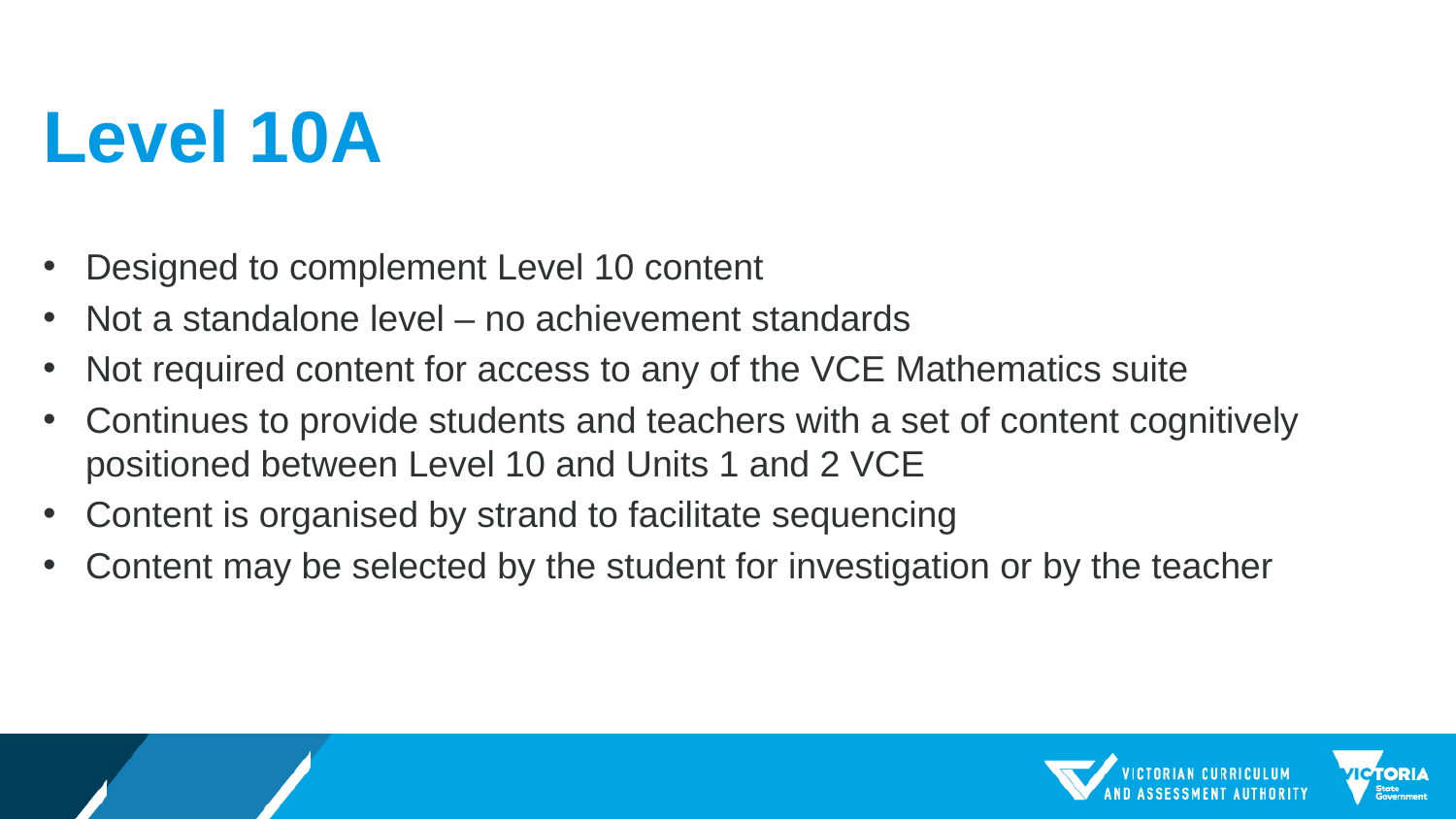

# Level 10A
Designed to complement Level 10 content
Not a standalone level – no achievement standards
Not required content for access to any of the VCE Mathematics suite
Continues to provide students and teachers with a set of content cognitively positioned between Level 10 and Units 1 and 2 VCE
Content is organised by strand to facilitate sequencing
Content may be selected by the student for investigation or by the teacher